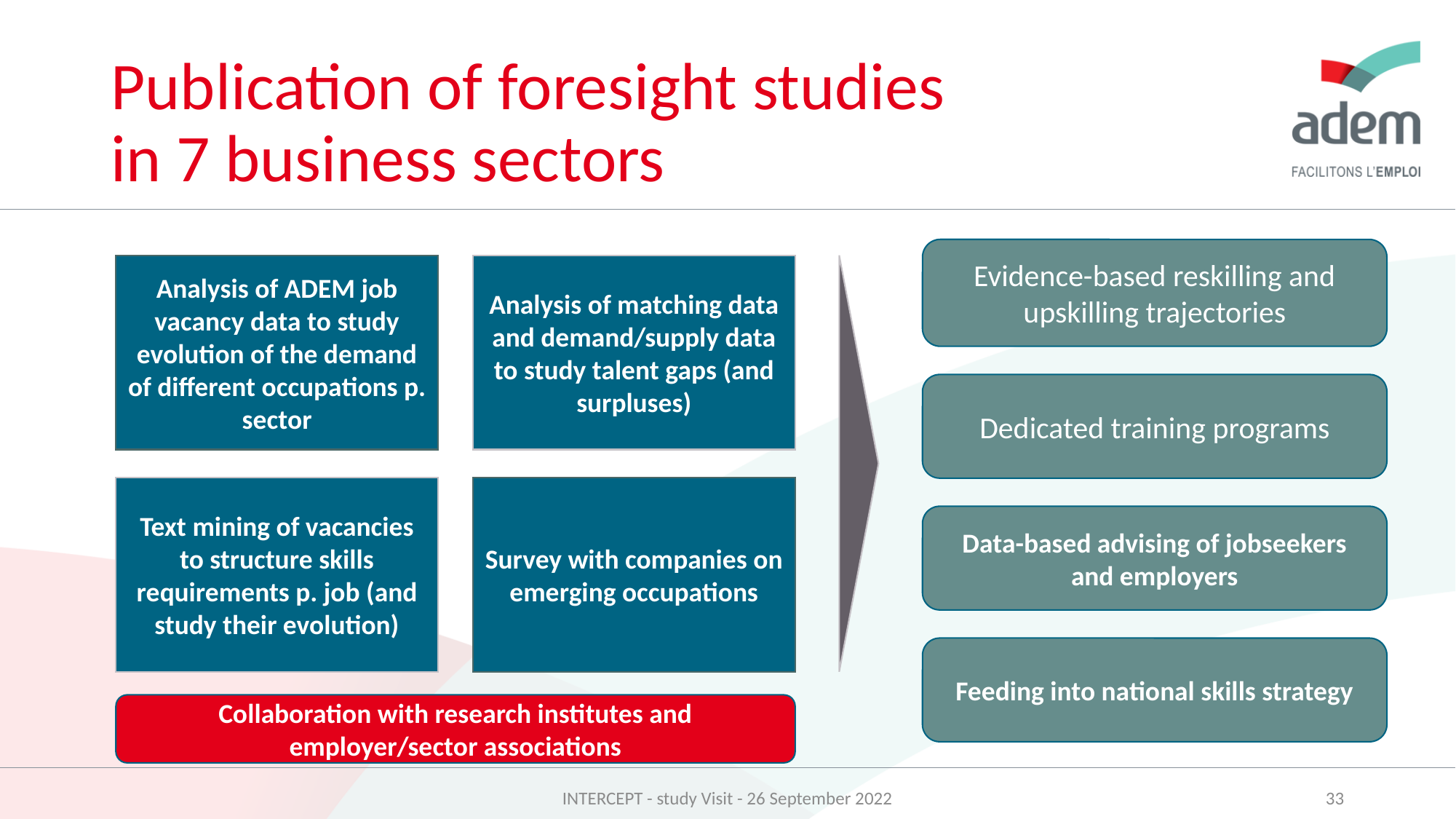

# Publication of foresight studies in 7 business sectors
Evidence-based reskilling and upskilling trajectories
Analysis of matching data and demand/supply data to study talent gaps (and surpluses)
Analysis of ADEM job vacancy data to study evolution of the demand of different occupations p. sector
Dedicated training programs

Text mining of vacancies to structure skills requirements p. job (and study their evolution)
Survey with companies on emerging occupations
Data-based advising of jobseekers and employers
Feeding into national skills strategy
Collaboration with research institutes and employer/sector associations
INTERCEPT - study Visit - 26 September 2022
33